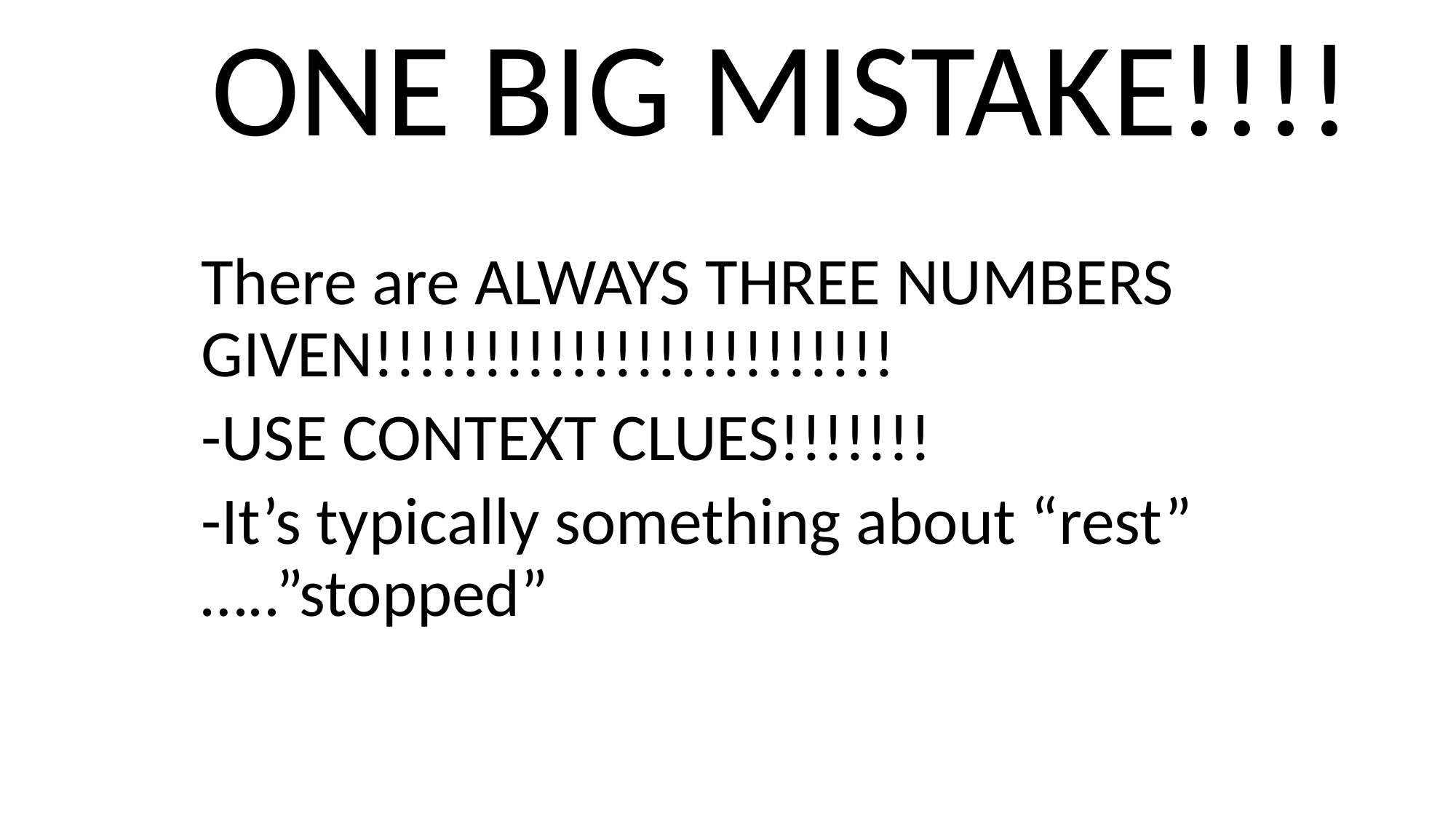

# ONE BIG MISTAKE!!!!
There are ALWAYS THREE NUMBERS GIVEN!!!!!!!!!!!!!!!!!!!!!!!!
-USE CONTEXT CLUES!!!!!!!
-It’s typically something about “rest” …..”stopped”